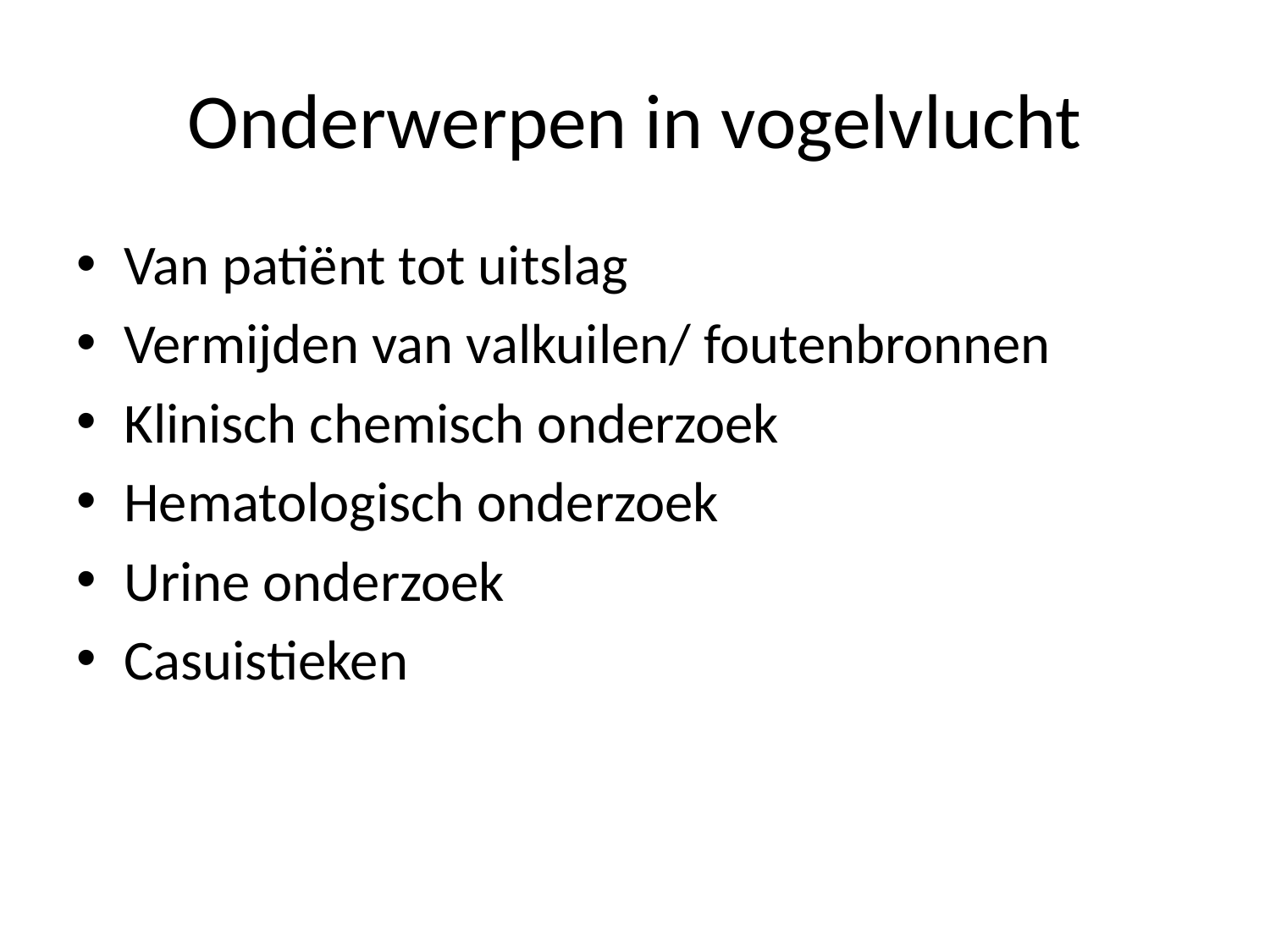

# Onderwerpen in vogelvlucht
Van patiënt tot uitslag
Vermijden van valkuilen/ foutenbronnen
Klinisch chemisch onderzoek
Hematologisch onderzoek
Urine onderzoek
Casuistieken